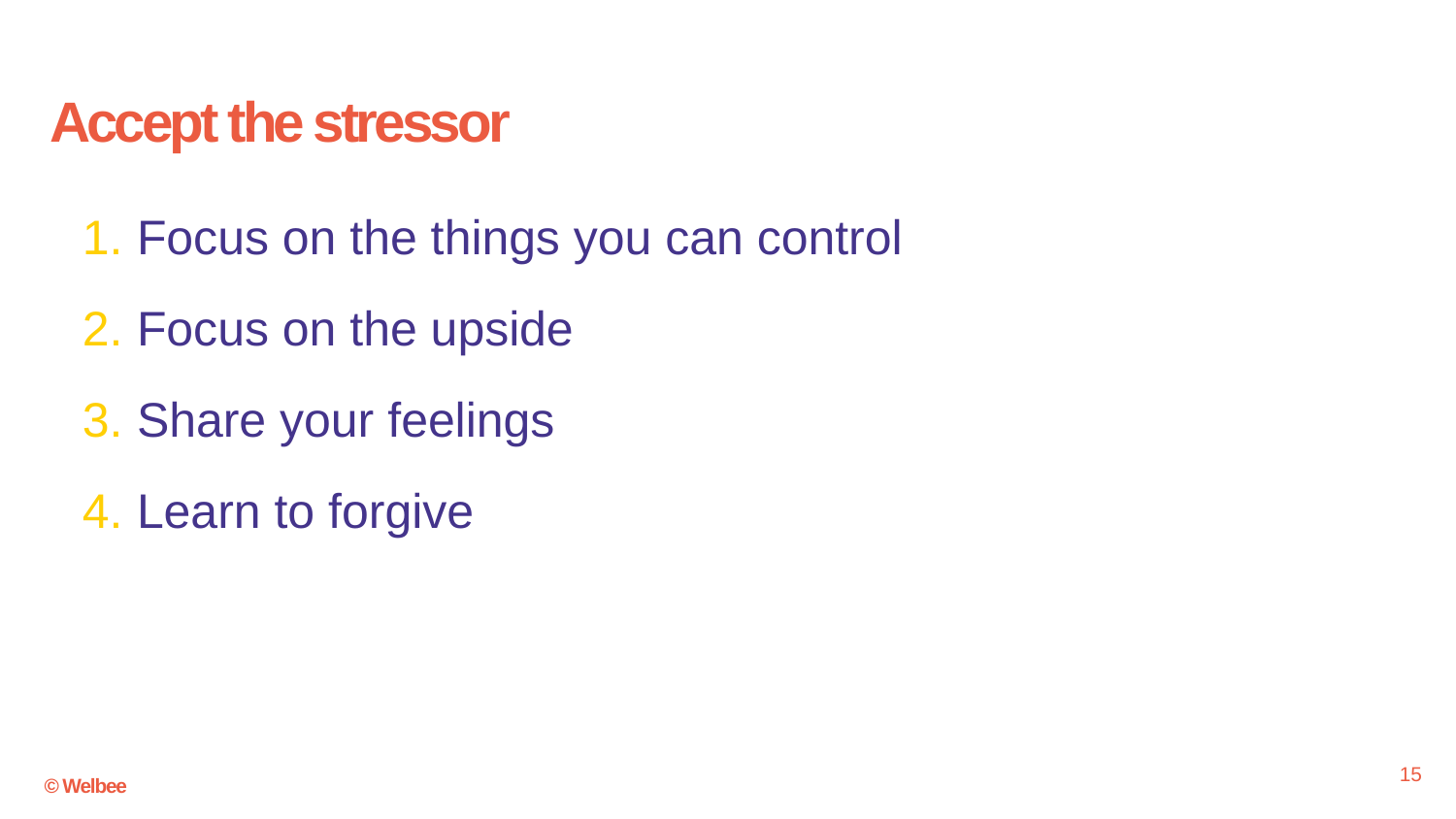

# Accept the stressor
Focus on the things you can control
Focus on the upside
Share your feelings
Learn to forgive
15